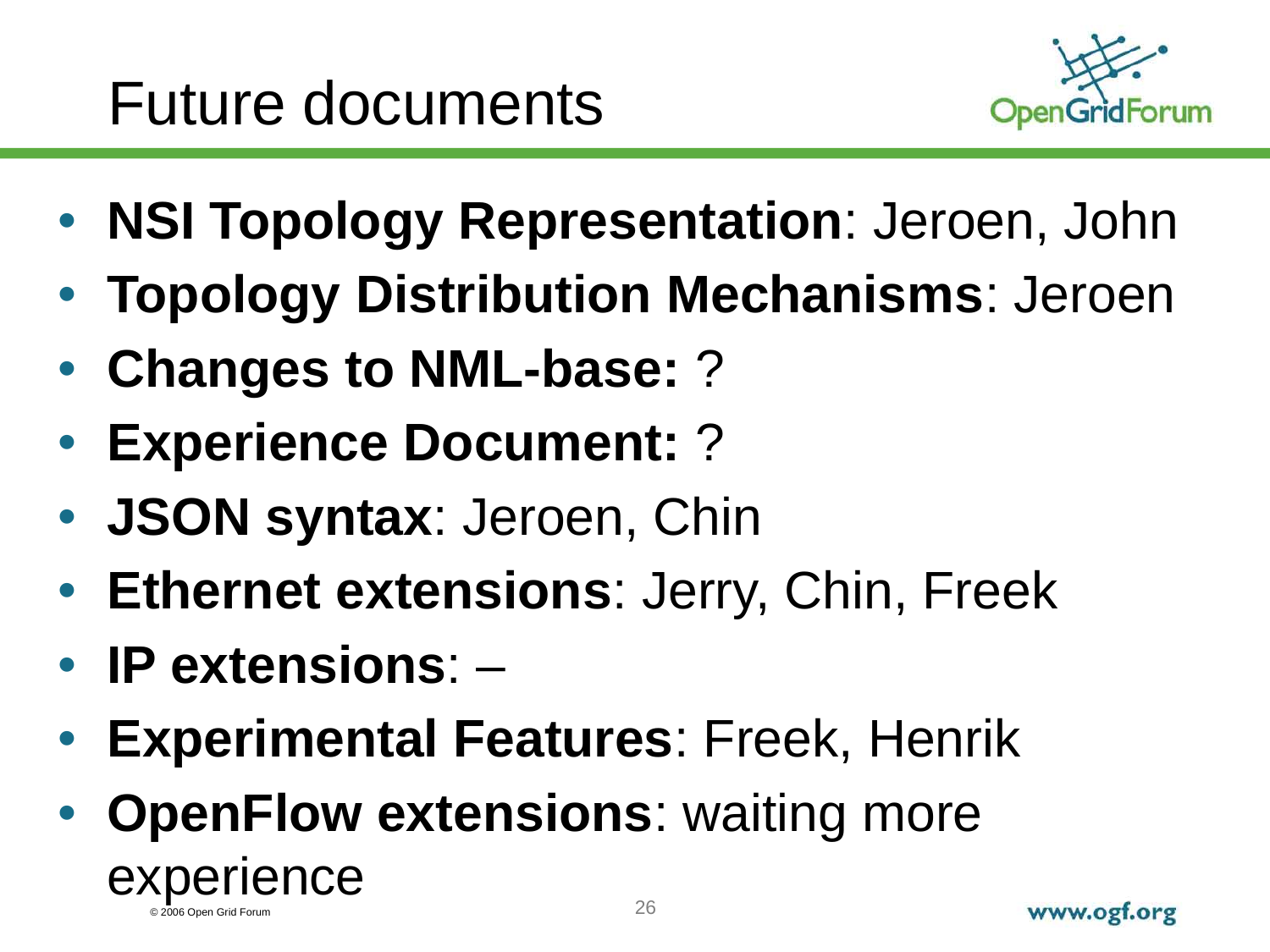

# Future documents
NSI Topology Representation: Jeroen, John
Topology Distribution Mechanisms: Jeroen
Changes to NML-base: ?
Experience Document: ?
JSON syntax: Jeroen, Chin
Ethernet extensions: Jerry, Chin, Freek
IP extensions: –
Experimental Features: Freek, Henrik
OpenFlow extensions: waiting more experience
26